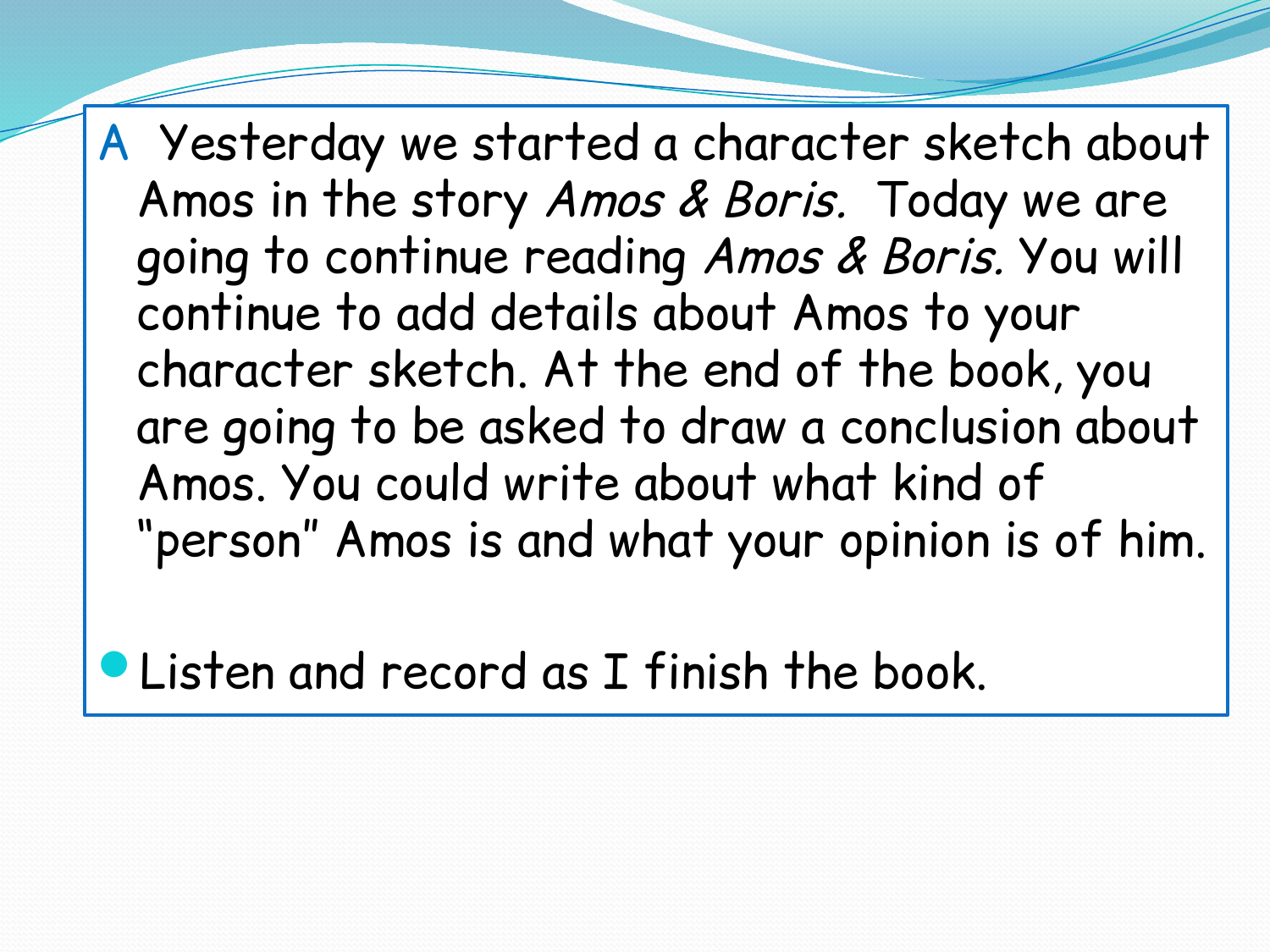

A  Yesterday we started a character sketch about Amos in the story Amos & Boris.  Today we are going to continue reading Amos & Boris. You will continue to add details about Amos to your character sketch. At the end of the book, you are going to be asked to draw a conclusion about Amos. You could write about what kind of “person” Amos is and what your opinion is of him.

Listen and record as I finish the book.